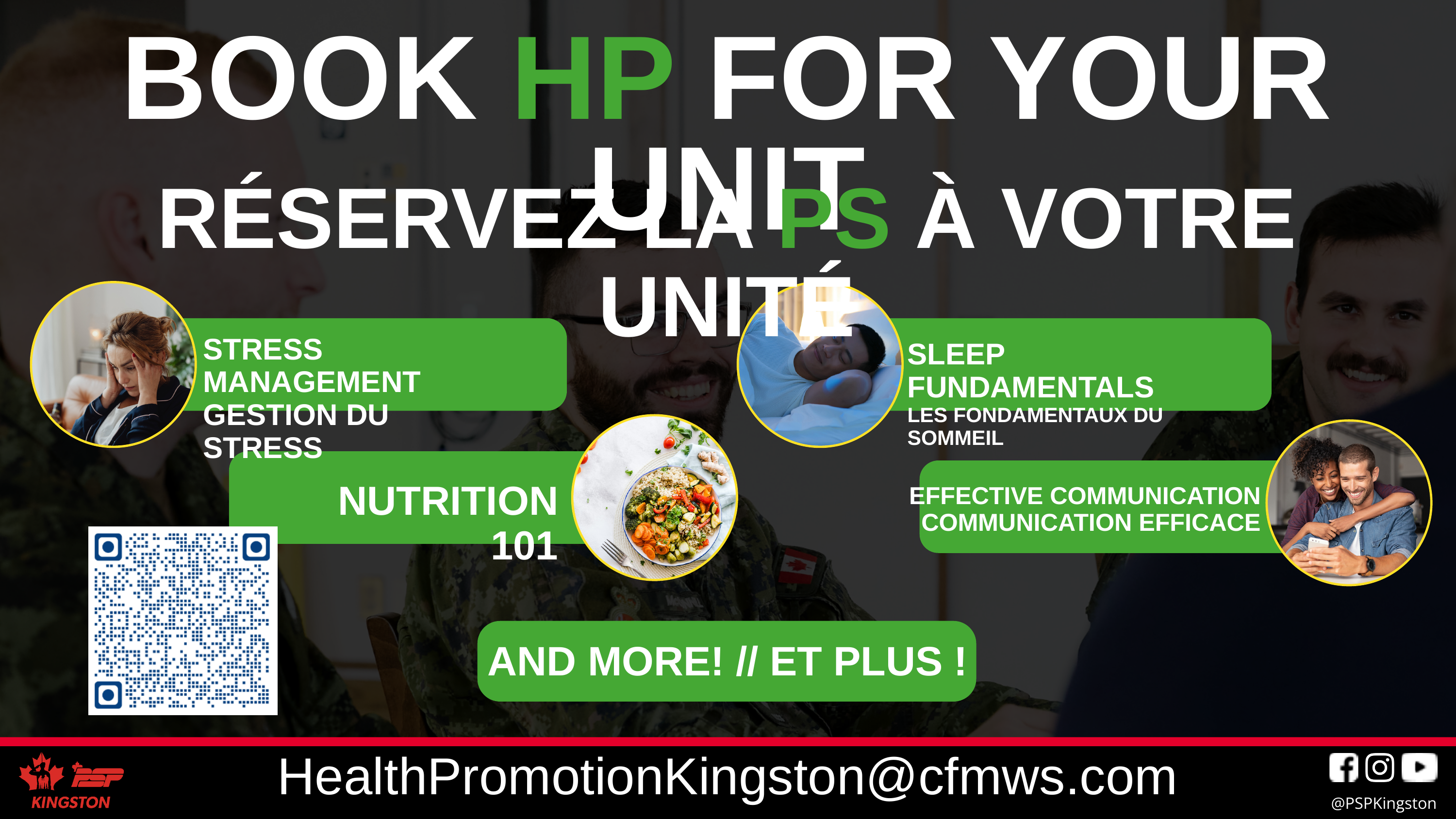

BOOK HP FOR YOUR UNIT
RÉSERVEZ LA PS À VOTRE UNITÉ

STRESS MANAGEMENT
GESTION DU STRESS
SLEEP FUNDAMENTALS
LES FONDAMENTAUX DU SOMMEIL

NUTRITION 101
EFFECTIVE COMMUNICATION
COMMUNICATION EFFICACE

AND MORE! // ET PLUS !

HealthPromotionKingston@cfmws.com

@PSPKingston